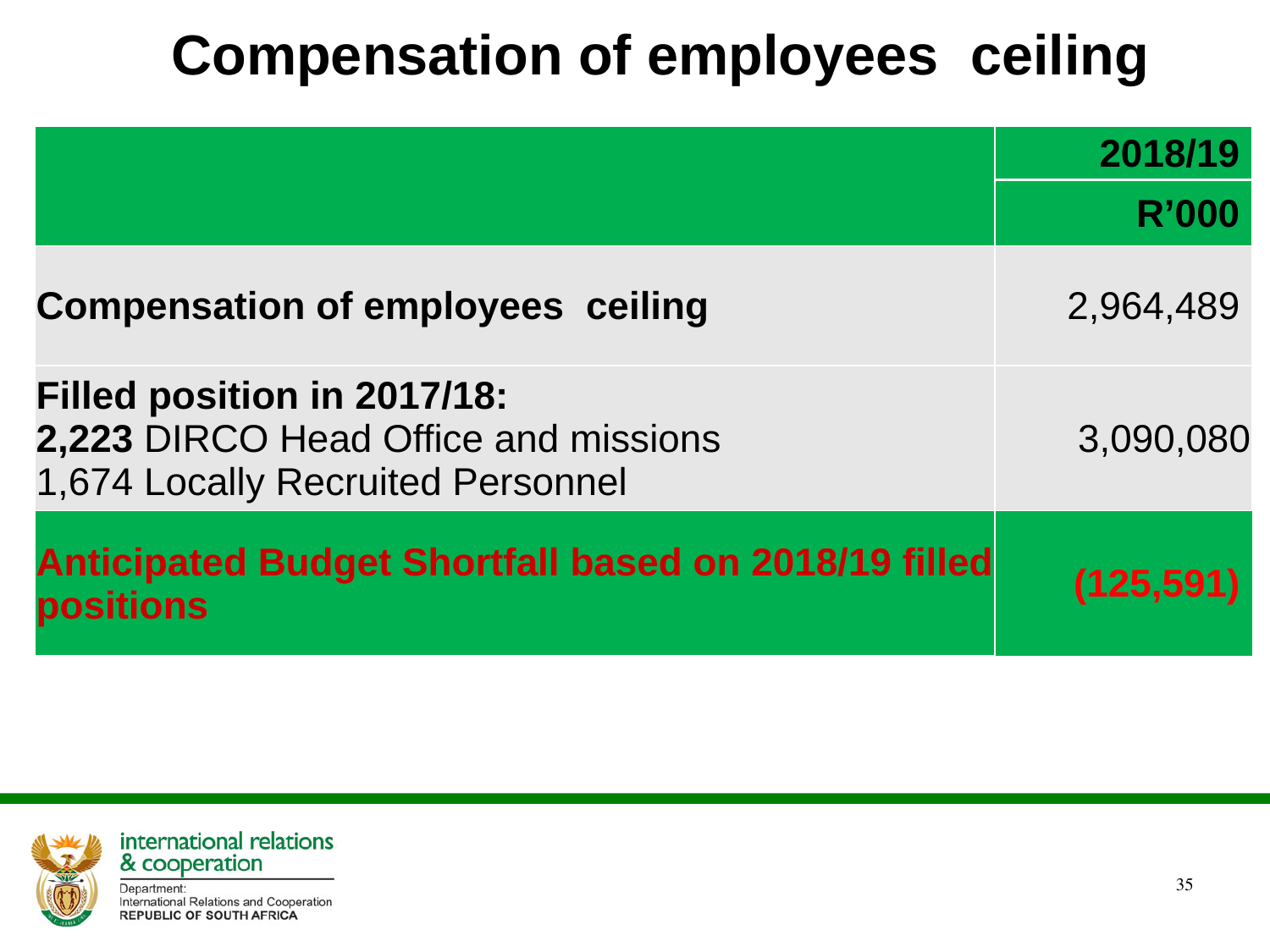

# Compensation of employees  ceiling
|  | 2018/19 |
| --- | --- |
|  | R’000 |
| Compensation of employees ceiling | 2,964,489 |
| Filled position in 2017/18: 2,223 DIRCO Head Office and missions 1,674 Locally Recruited Personnel | 3,090,080 |
| Anticipated Budget Shortfall based on 2018/19 filled positions | (125,591) |
35